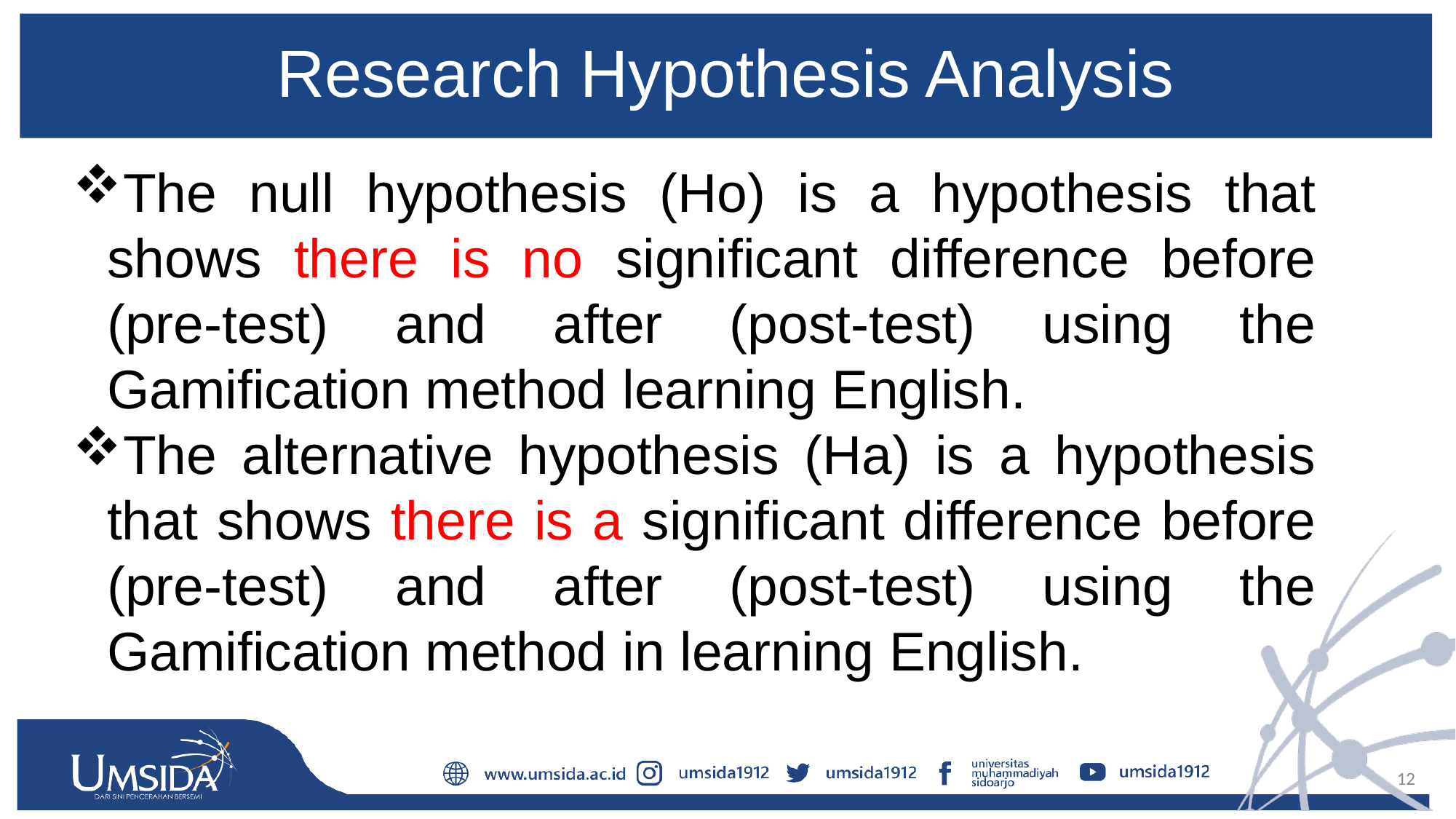

# Research Hypothesis Analysis
The null hypothesis (Ho) is a hypothesis that shows there is no significant difference before (pre-test) and after (post-test) using the Gamification method learning English.
The alternative hypothesis (Ha) is a hypothesis that shows there is a significant difference before (pre-test) and after (post-test) using the Gamification method in learning English.